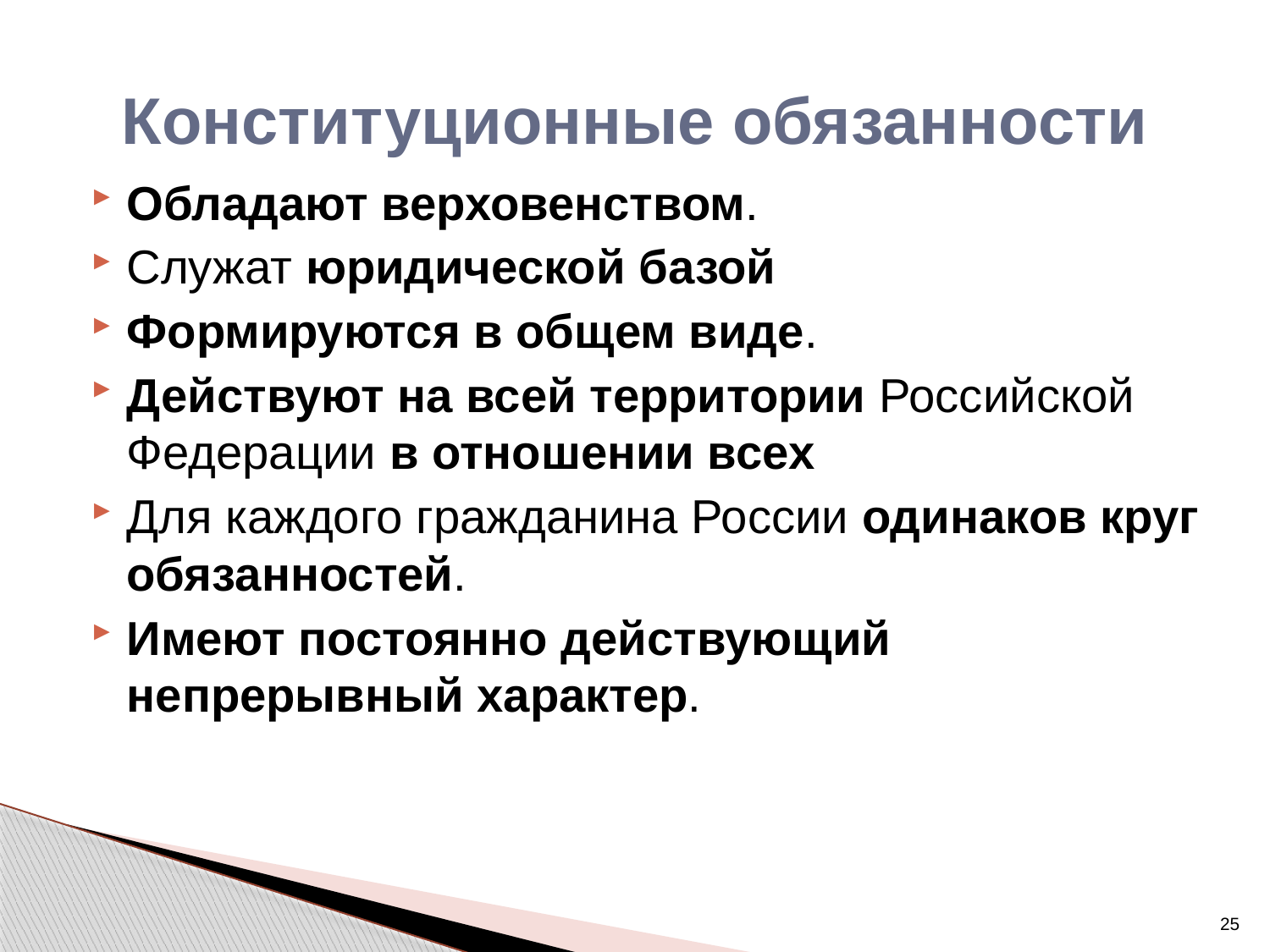

# Конституционные обязанности
Обладают верховенством.
Служат юридической базой
Формируются в общем виде.
Действуют на всей территории Российской Федерации в отношении всех
Для каждого гражданина России одинаков круг обязанностей.
Имеют постоянно действующий непрерывный характер.
25